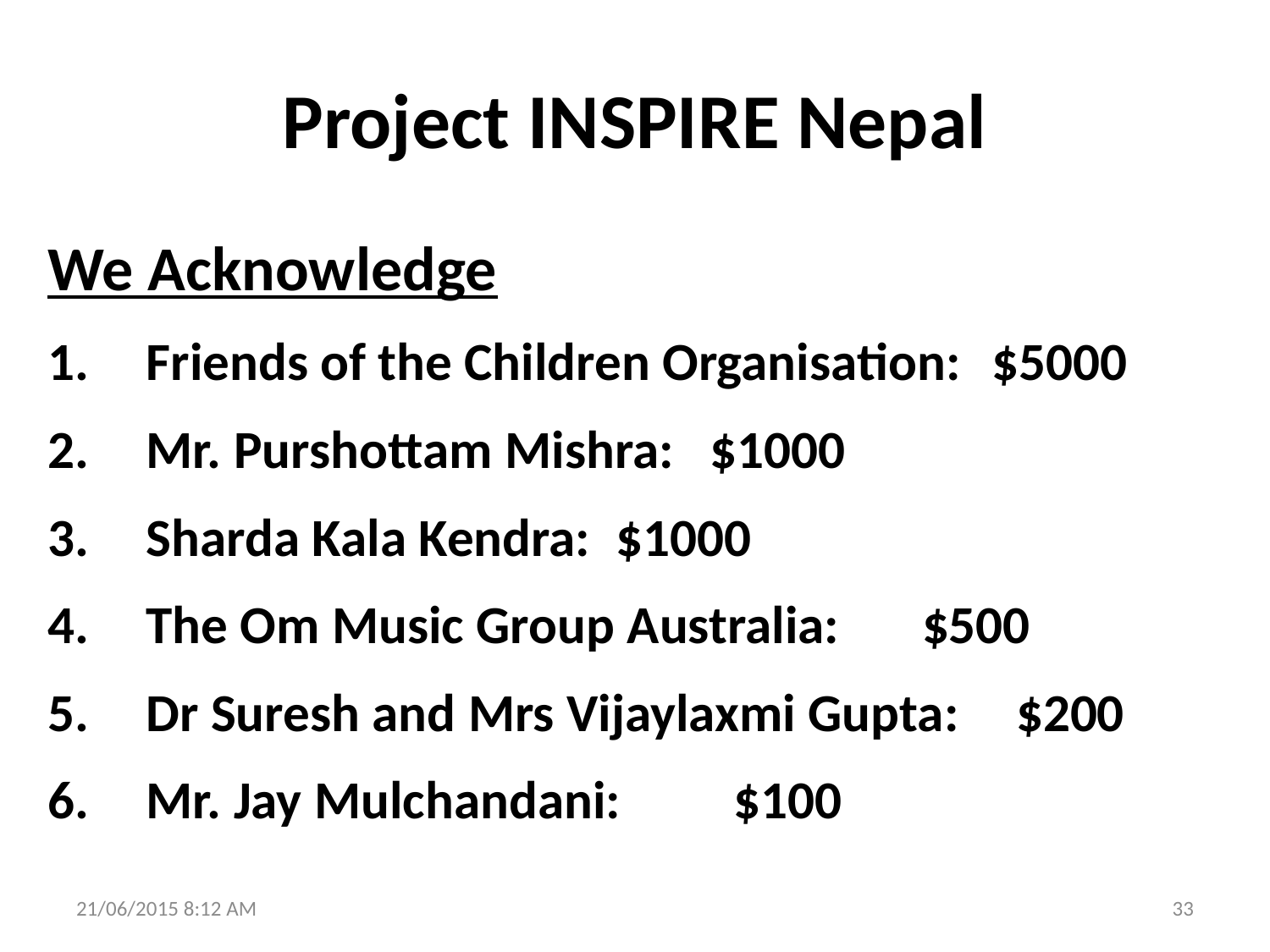

# Project INSPIRE Nepal
We Acknowledge
Friends of the Children Organisation: 	$5000
Mr. Purshottam Mishra: 			$1000
Sharda Kala Kendra: 				$1000
The Om Music Group Australia: 		  $500
Dr Suresh and Mrs Vijaylaxmi Gupta: 	  $200
Mr. Jay Mulchandani: 				  $100
21/06/2015 8:12 AM
33